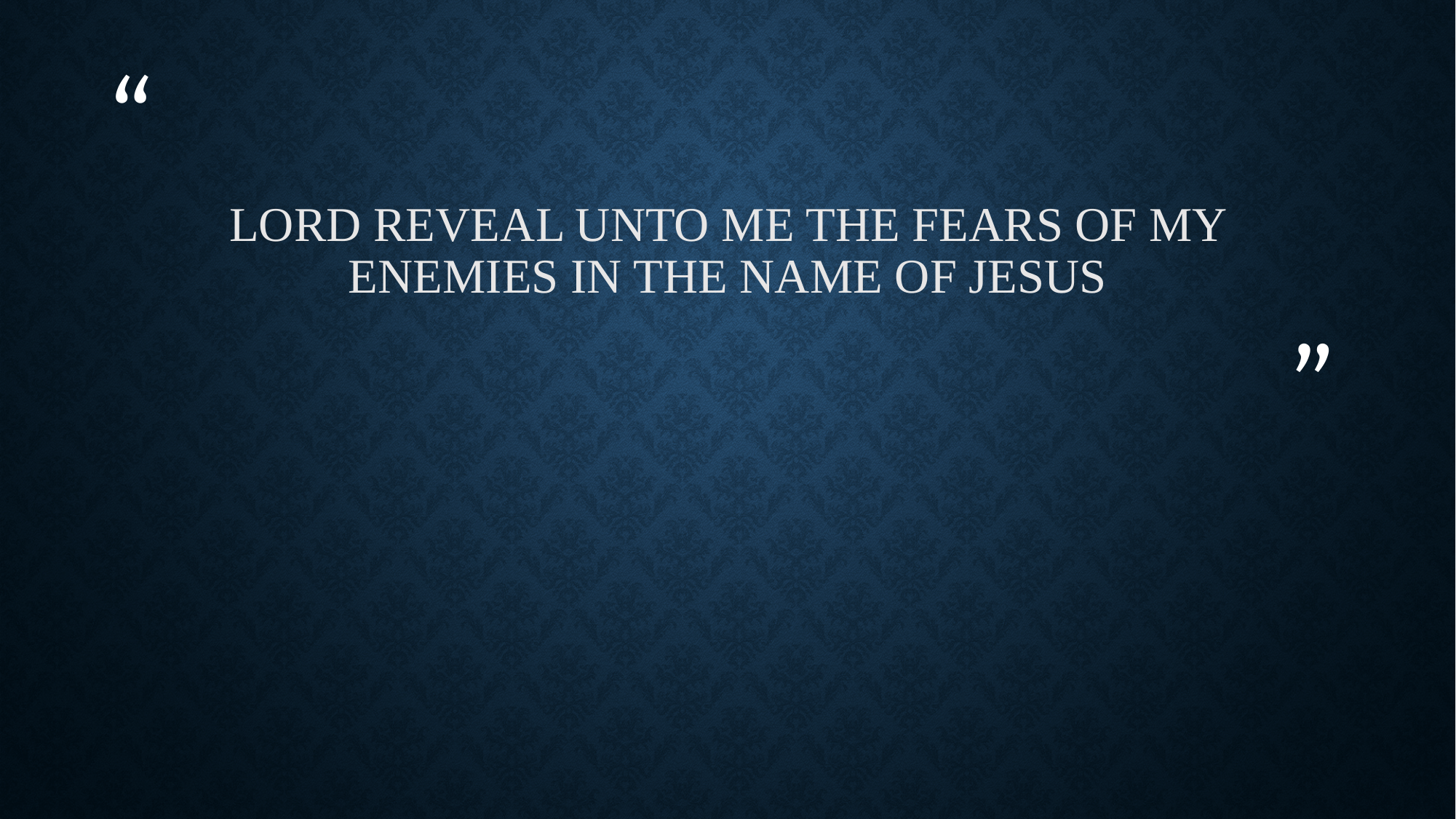

# Lord reveal unto me the fears of my enemies in the name of Jesus